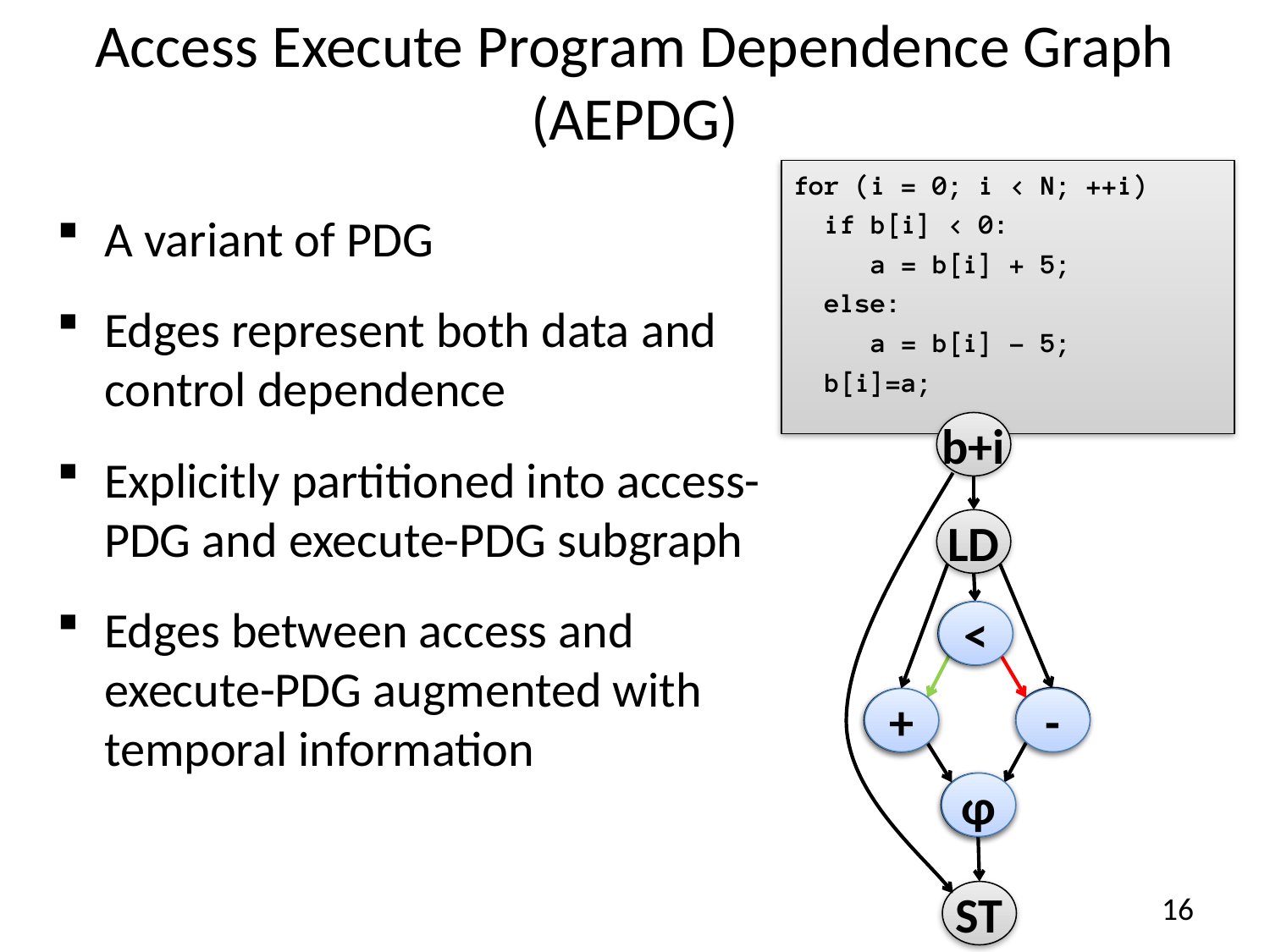

# Access Execute Program Dependence Graph (AEPDG)
for (i = 0; i < N; ++i)
  if b[i] < 0:
     a = b[i] + 5;
  else:
     a = b[i] - 5;
  b[i]=a;
A variant of PDG
Edges represent both data and control dependence
Explicitly partitioned into access-PDG and execute-PDG subgraph
Edges between access and execute-PDG augmented with temporal information

b+i

LD
<
-
+
φ
ST
<
+
-
φ
16